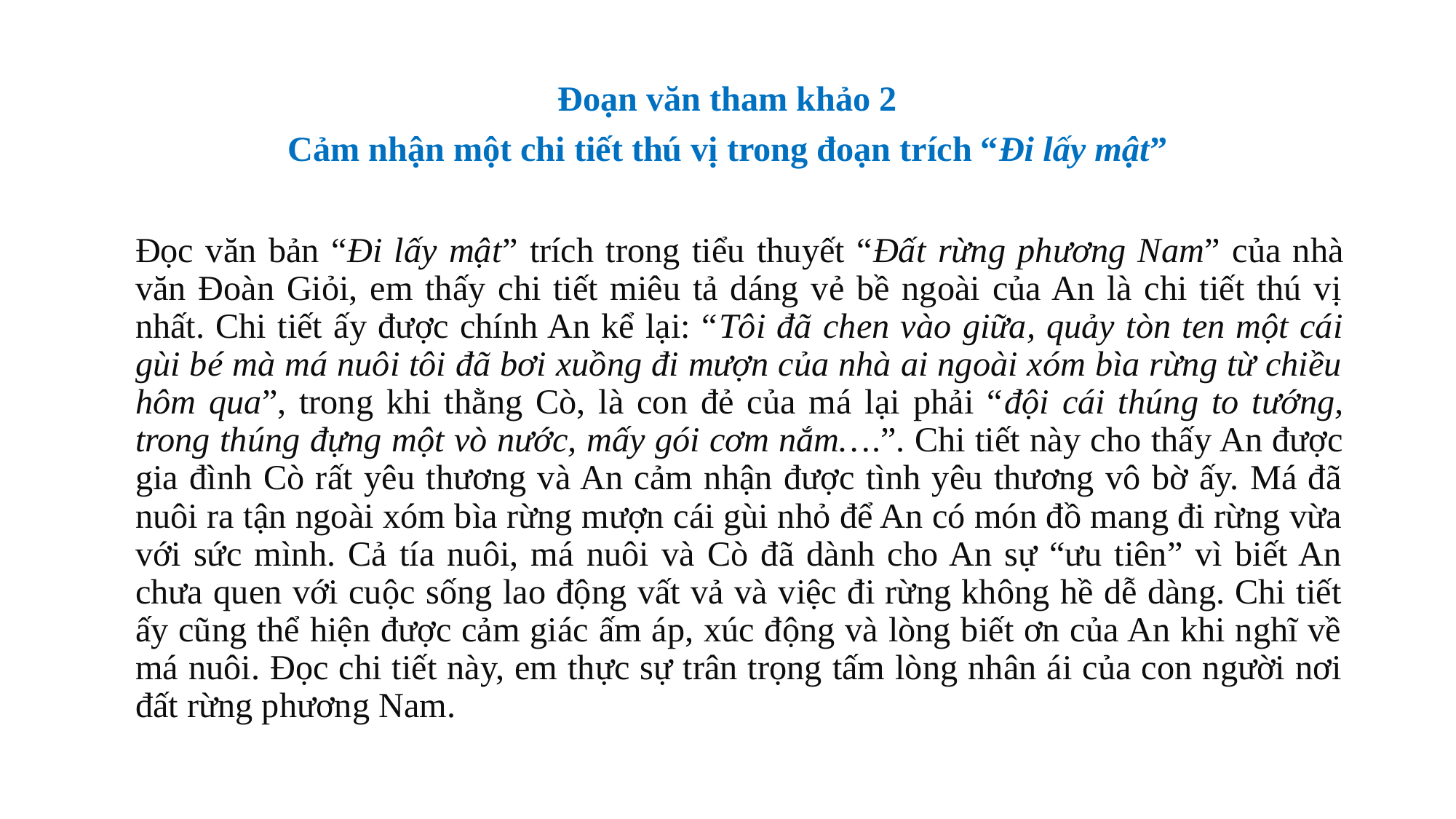

Đoạn văn tham khảo 2
Cảm nhận một chi tiết thú vị trong đoạn trích “Đi lấy mật”

	Đọc văn bản “Đi lấy mật” trích trong tiểu thuyết “Đất rừng phương Nam” của nhà văn Đoàn Giỏi, em thấy chi tiết miêu tả dáng vẻ bề ngoài của An là chi tiết thú vị nhất. Chi tiết ấy được chính An kể lại: “Tôi đã chen vào giữa, quảy tòn ten một cái gùi bé mà má nuôi tôi đã bơi xuồng đi mượn của nhà ai ngoài xóm bìa rừng từ chiều hôm qua”, trong khi thằng Cò, là con đẻ của má lại phải “đội cái thúng to tướng, trong thúng đựng một vò nước, mấy gói cơm nắm….”. Chi tiết này cho thấy An được gia đình Cò rất yêu thương và An cảm nhận được tình yêu thương vô bờ ấy. Má đã nuôi ra tận ngoài xóm bìa rừng mượn cái gùi nhỏ để An có món đồ mang đi rừng vừa với sức mình. Cả tía nuôi, má nuôi và Cò đã dành cho An sự “ưu tiên” vì biết An chưa quen với cuộc sống lao động vất vả và việc đi rừng không hề dễ dàng. Chi tiết ấy cũng thể hiện được cảm giác ấm áp, xúc động và lòng biết ơn của An khi nghĩ về má nuôi. Đọc chi tiết này, em thực sự trân trọng tấm lòng nhân ái của con người nơi đất rừng phương Nam.